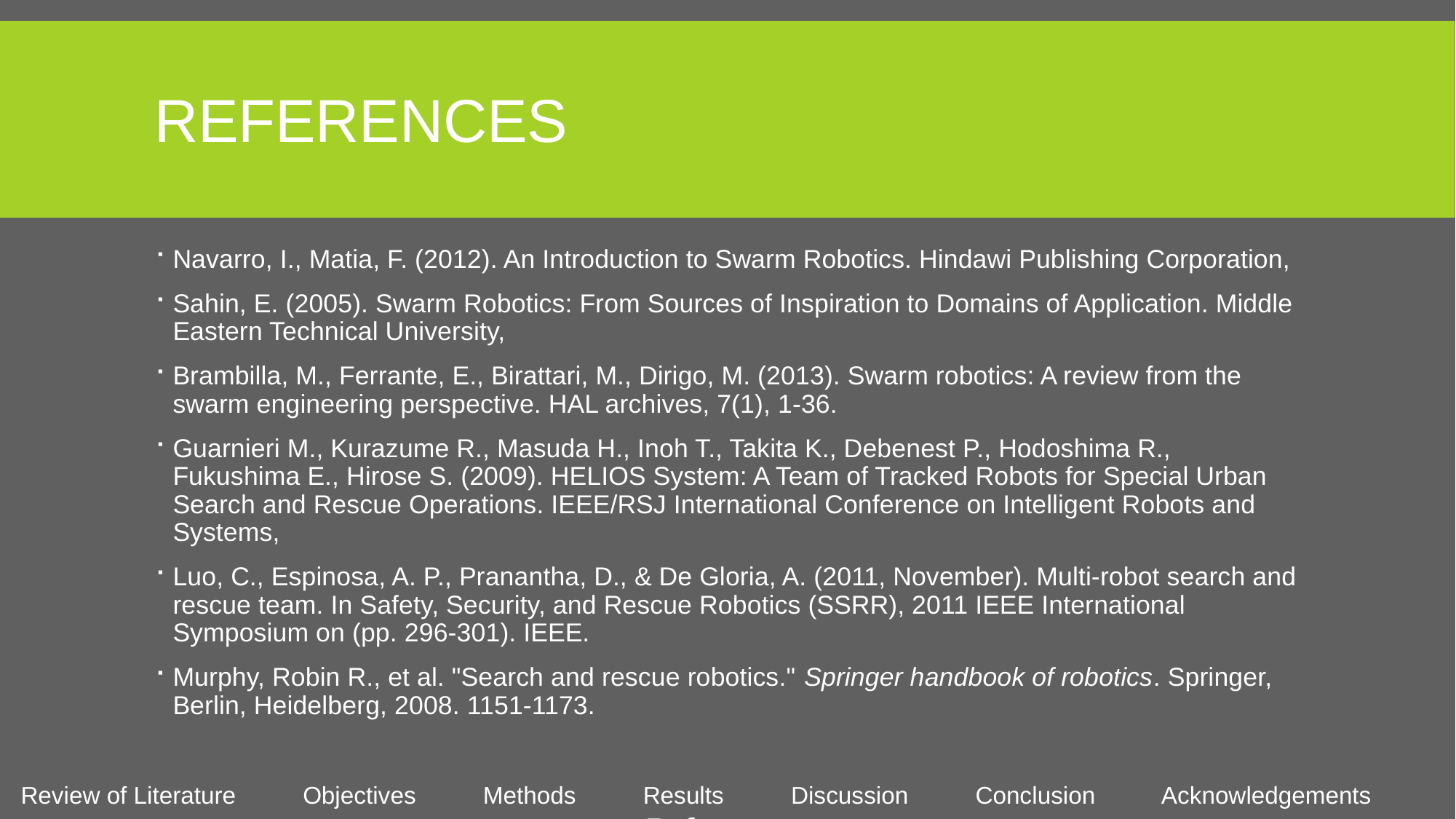

# References
Navarro, I., Matia, F. (2012). An Introduction to Swarm Robotics. Hindawi Publishing Corporation,
Sahin, E. (2005). Swarm Robotics: From Sources of Inspiration to Domains of Application. Middle Eastern Technical University,
Brambilla, M., Ferrante, E., Birattari, M., Dirigo, M. (2013). Swarm robotics: A review from the swarm engineering perspective. HAL archives, 7(1), 1-36.
Guarnieri M., Kurazume R., Masuda H., Inoh T., Takita K., Debenest P., Hodoshima R., Fukushima E., Hirose S. (2009). HELIOS System: A Team of Tracked Robots for Special Urban Search and Rescue Operations. IEEE/RSJ International Conference on Intelligent Robots and Systems,
Luo, C., Espinosa, A. P., Pranantha, D., & De Gloria, A. (2011, November). Multi-robot search and rescue team. In Safety, Security, and Rescue Robotics (SSRR), 2011 IEEE International Symposium on (pp. 296-301). IEEE.
Murphy, Robin R., et al. "Search and rescue robotics." Springer handbook of robotics. Springer, Berlin, Heidelberg, 2008. 1151-1173.
Review of Literature          Objectives          Methods          Results          Discussion          Conclusion          Acknowledgements          References